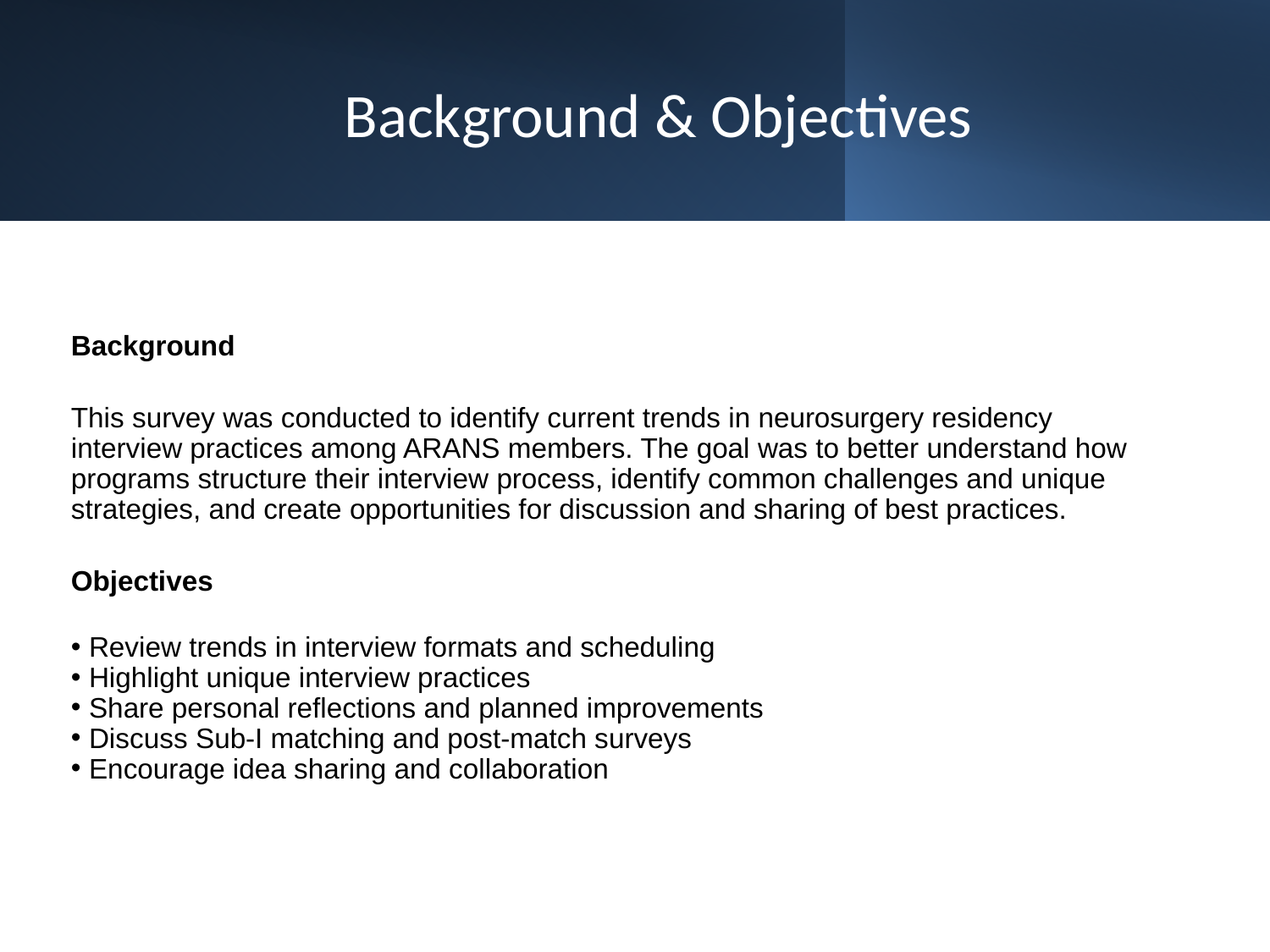

# Background & Objectives
Background

This survey was conducted to identify current trends in neurosurgery residency interview practices among ARANS members. The goal was to better understand how programs structure their interview process, identify common challenges and unique strategies, and create opportunities for discussion and sharing of best practices.

Objectives

 Review trends in interview formats and scheduling
 Highlight unique interview practices
 Share personal reflections and planned improvements
 Discuss Sub-I matching and post-match surveys
 Encourage idea sharing and collaboration